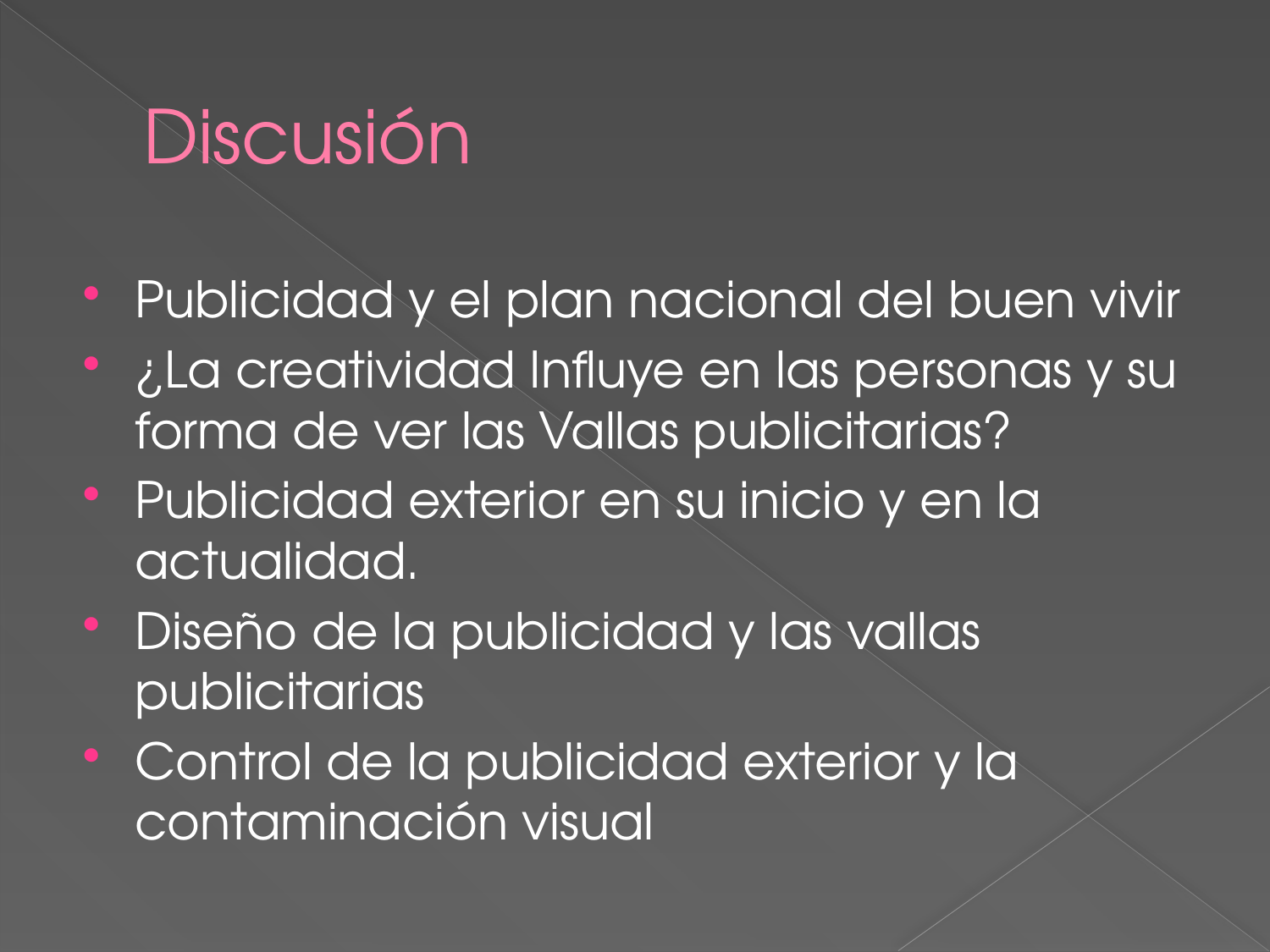

# Discusión
Publicidad y el plan nacional del buen vivir
¿La creatividad Influye en las personas y su forma de ver las Vallas publicitarias?
Publicidad exterior en su inicio y en la actualidad.
Diseño de la publicidad y las vallas publicitarias
Control de la publicidad exterior y la contaminación visual